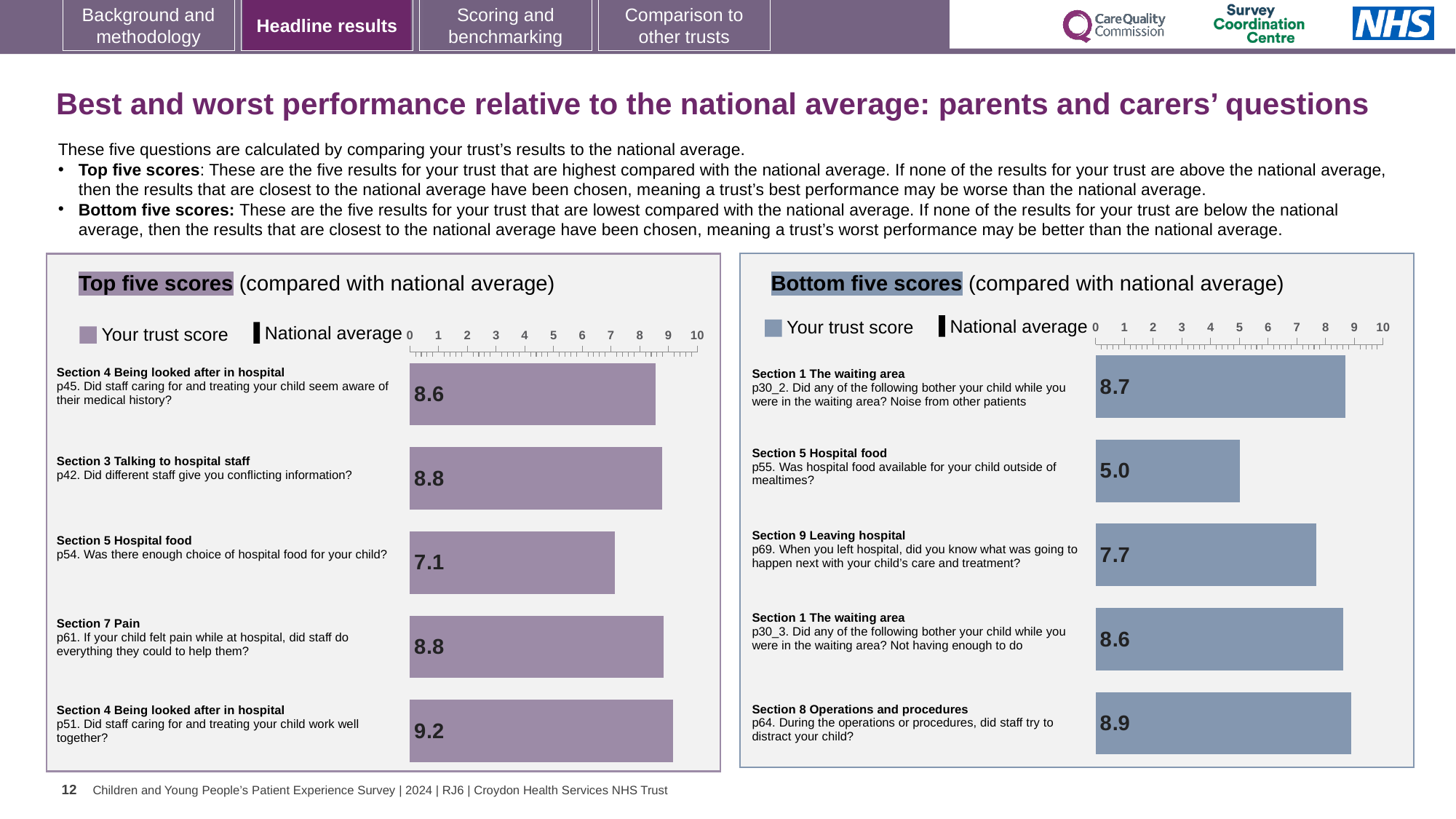

# Best and worst performance relative to the national average: parents and carers’ questions
These five questions are calculated by comparing your trust’s results to the national average.
Top five scores: These are the five results for your trust that are highest compared with the national average. If none of the results for your trust are above the national average, then the results that are closest to the national average have been chosen, meaning a trust’s best performance may be worse than the national average.
Bottom five scores: These are the five results for your trust that are lowest compared with the national average. If none of the results for your trust are below the national average, then the results that are closest to the national average have been chosen, meaning a trust’s worst performance may be better than the national average.

### Chart

| Category | Trust score | National average |
|---|---|---|
|  | 8.68727685273657 | 9.157129258520483 |
|  | 5.018771052670839 | 5.343192244626863 |
|  | 7.663763184750667 | 7.911558275909145 |
|  | 8.612772560101785 | 8.808271341725455 |
|  | 8.898666916162853 | 9.029855407630187 |
Bottom five scores (compared with national average)
Top five scores (compared with national average)

### Chart

| Category | Trust score | National average |
|---|---|---|
|  | 8.550581406290732 | 7.499702847362608 |
|  | 8.782567706436359 | 7.800971201053946 |
|  | 7.124481030167335 | 6.330531807774761 |
|  | 8.833124620452237 | 8.141972027982083 |
|  | 9.167270864044223 | 8.479533877898989 |
National average
Your trust score

National average
Your trust score

| Section 4 Being looked after in hospital p45. Did staff caring for and treating your child seem aware of their medical history? |
| --- |
| Section 3 Talking to hospital staff p42. Did different staff give you conflicting information? |
| Section 5 Hospital food p54. Was there enough choice of hospital food for your child? |
| Section 7 Pain p61. If your child felt pain while at hospital, did staff do everything they could to help them? |
| Section 4 Being looked after in hospital p51. Did staff caring for and treating your child work well together? |
| Section 1 The waiting area p30\_2. Did any of the following bother your child while you were in the waiting area? Noise from other patients |
| --- |
| Section 5 Hospital food p55. Was hospital food available for your child outside of mealtimes? |
| Section 9 Leaving hospital p69. When you left hospital, did you know what was going to happen next with your child’s care and treatment? |
| Section 1 The waiting area p30\_3. Did any of the following bother your child while you were in the waiting area? Not having enough to do |
| Section 8 Operations and procedures p64. During the operations or procedures, did staff try to distract your child? |
12